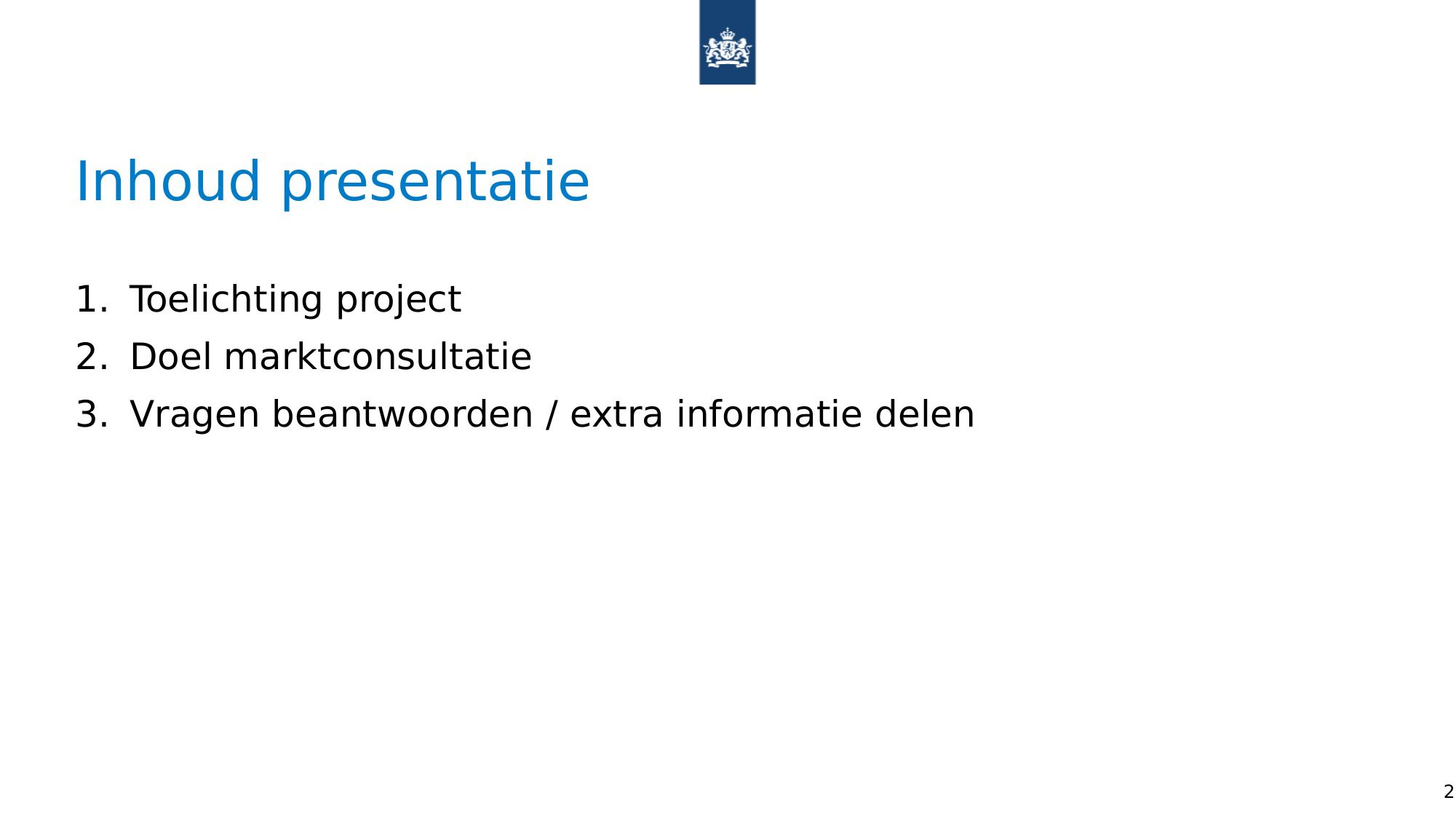

# Inhoud presentatie
Toelichting project
Doel marktconsultatie
Vragen beantwoorden / extra informatie delen
2